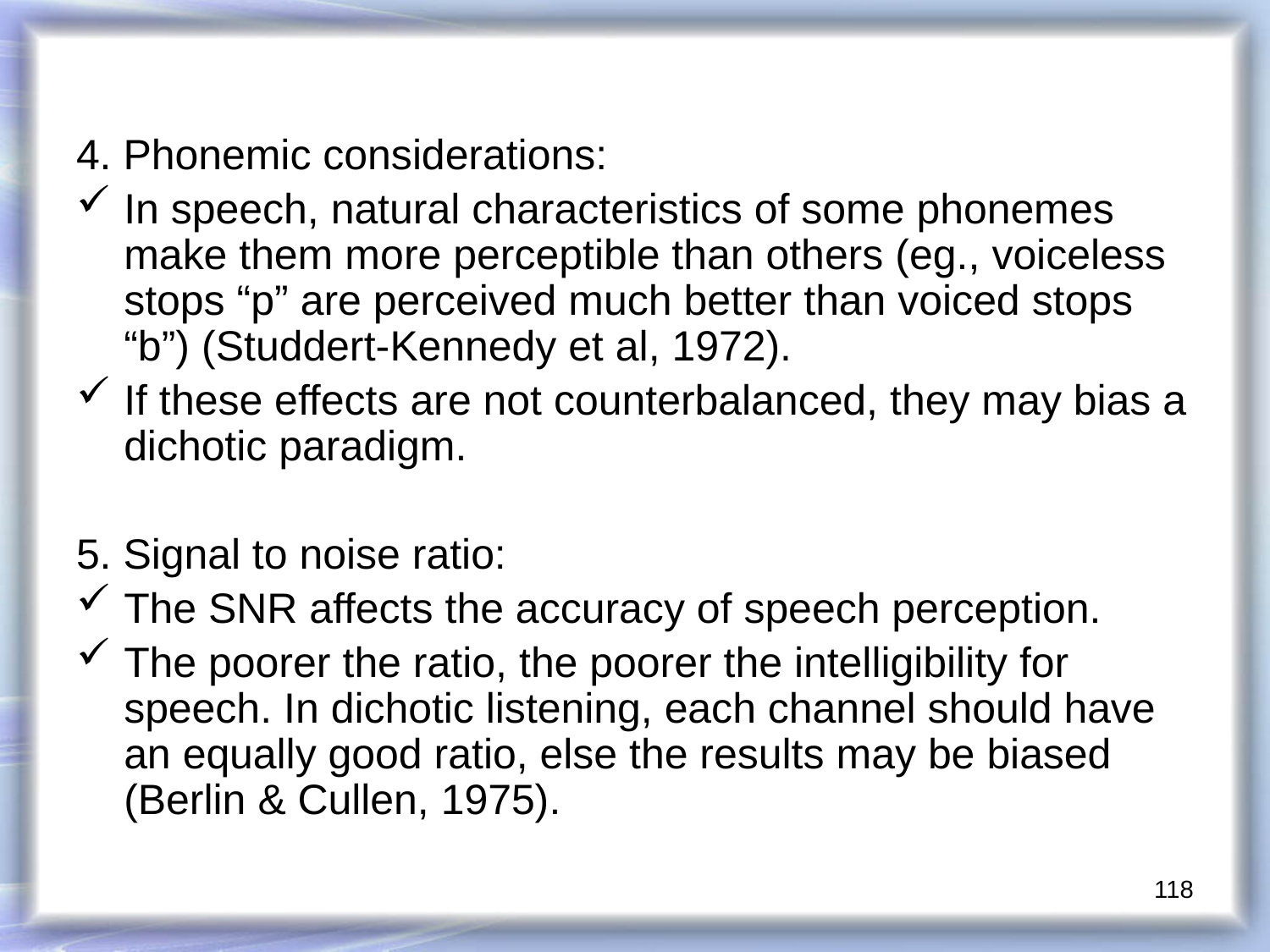

4. Phonemic considerations:
In speech, natural characteristics of some phonemes make them more perceptible than others (eg., voiceless stops “p” are perceived much better than voiced stops “b”) (Studdert-Kennedy et al, 1972).
If these effects are not counterbalanced, they may bias a dichotic paradigm.

5. Signal to noise ratio:
The SNR affects the accuracy of speech perception.
The poorer the ratio, the poorer the intelligibility for speech. In dichotic listening, each channel should have an equally good ratio, else the results may be biased (Berlin & Cullen, 1975).

118